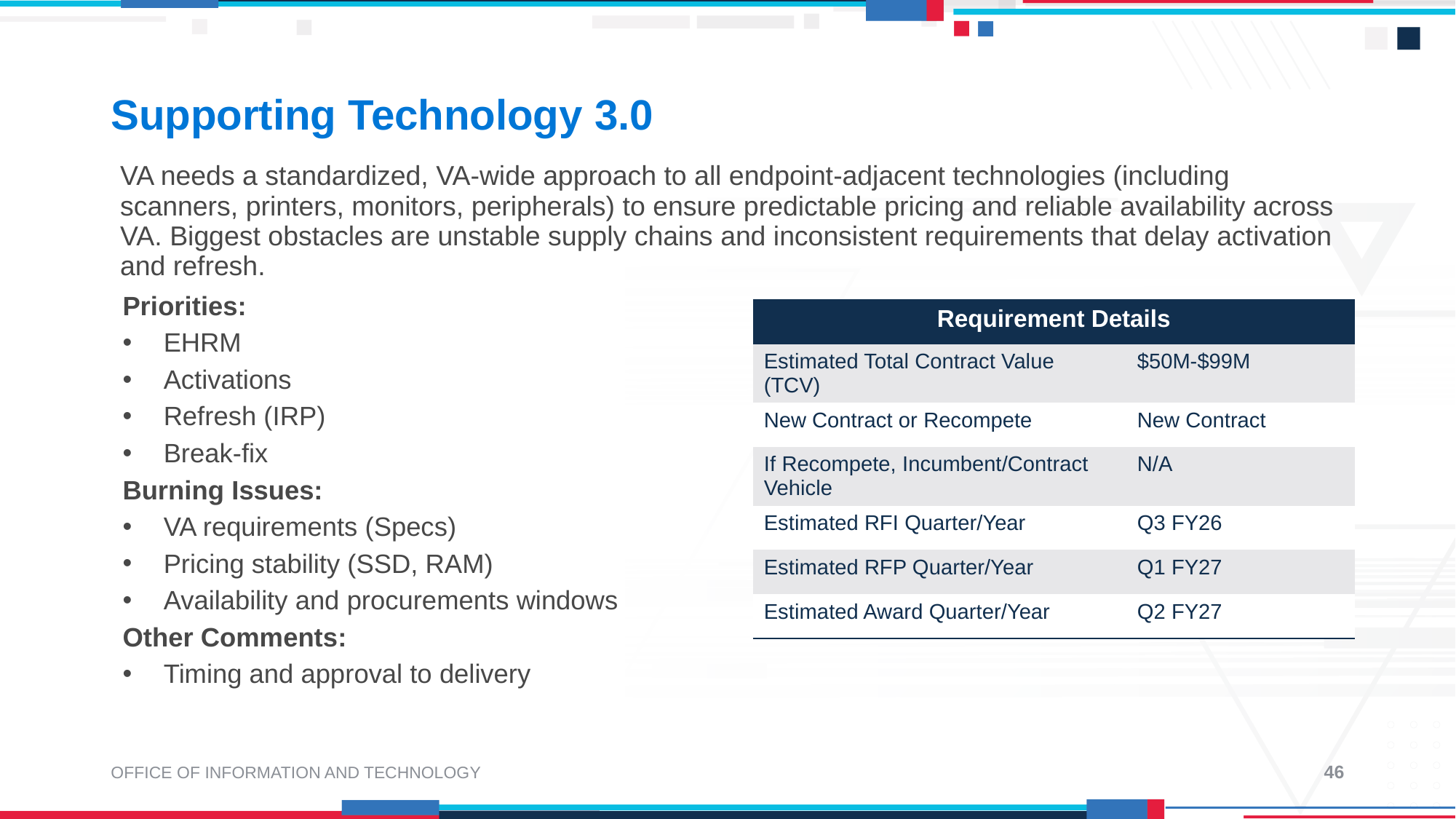

# Supporting Technology 3.0
VA needs a standardized, VA-wide approach to all endpoint‑adjacent technologies (including scanners, printers, monitors, peripherals) to ensure predictable pricing and reliable availability across VA. Biggest obstacles are unstable supply chains and inconsistent requirements that delay activation and refresh.
Priorities:
EHRM
Activations
Refresh (IRP)
Break-fix
Burning Issues:
VA requirements (Specs)
Pricing stability (SSD, RAM)
Availability and procurements windows
Other Comments:
Timing and approval to delivery
| Requirement Details |  |
| --- | --- |
| Estimated Total Contract Value (TCV) | $50M-$99M |
| New Contract or Recompete | New Contract |
| If Recompete, Incumbent/Contract Vehicle | N/A |
| Estimated RFI Quarter/Year | Q3 FY26 |
| Estimated RFP Quarter/Year | Q1 FY27 |
| Estimated Award Quarter/Year | Q2 FY27 |
OFFICE OF INFORMATION AND TECHNOLOGY
46